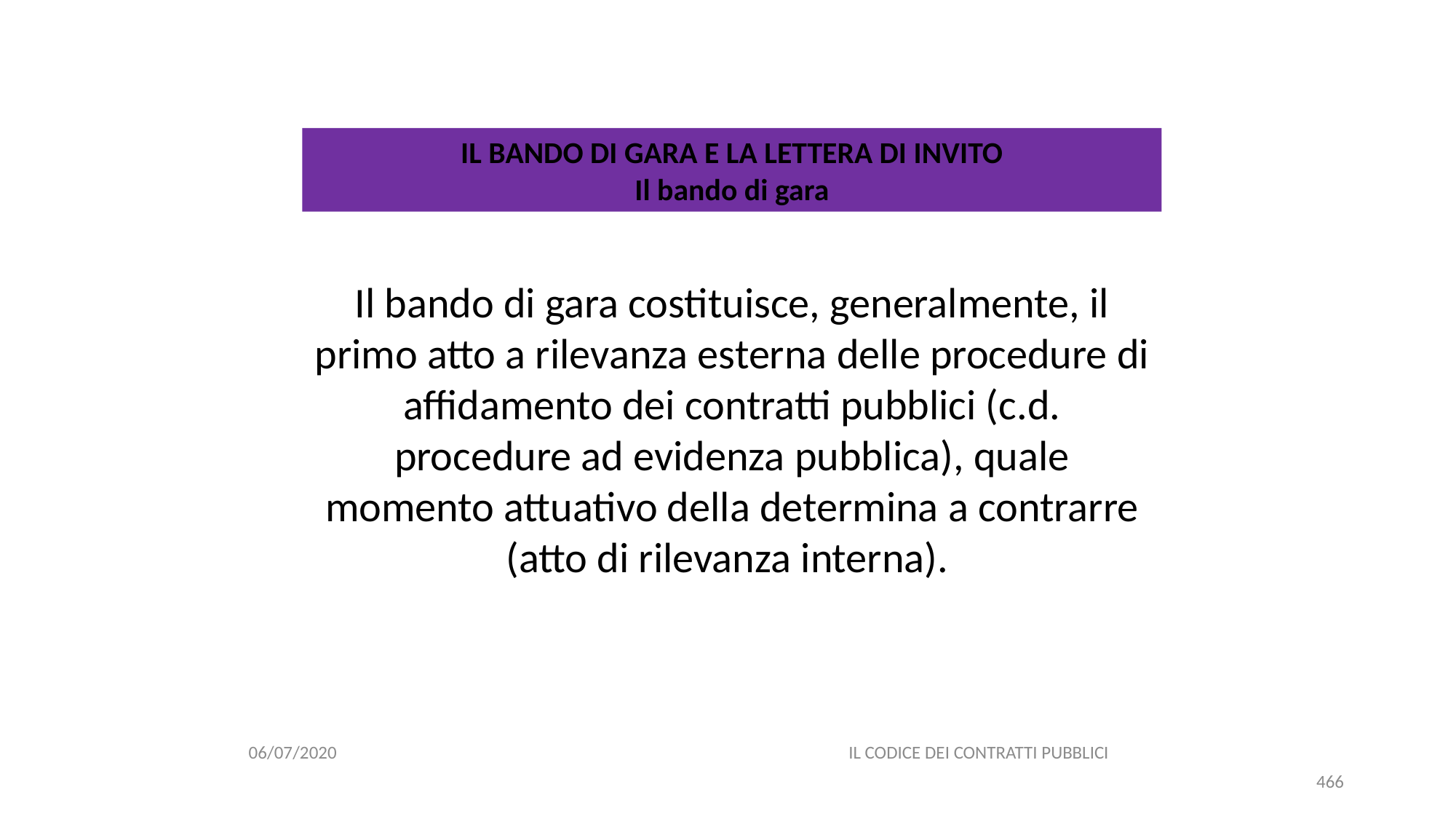

#
IL BANDO DI GARA E LA LETTERA DI INVITO
Il bando di gara

Il bando di gara costituisce, generalmente, il primo atto a rilevanza esterna delle procedure di affidamento dei contratti pubblici (c.d. procedure ad evidenza pubblica), quale momento attuativo della determina a contrarre (atto di rilevanza interna).

06/07/2020
IL CODICE DEI CONTRATTI PUBBLICI
466